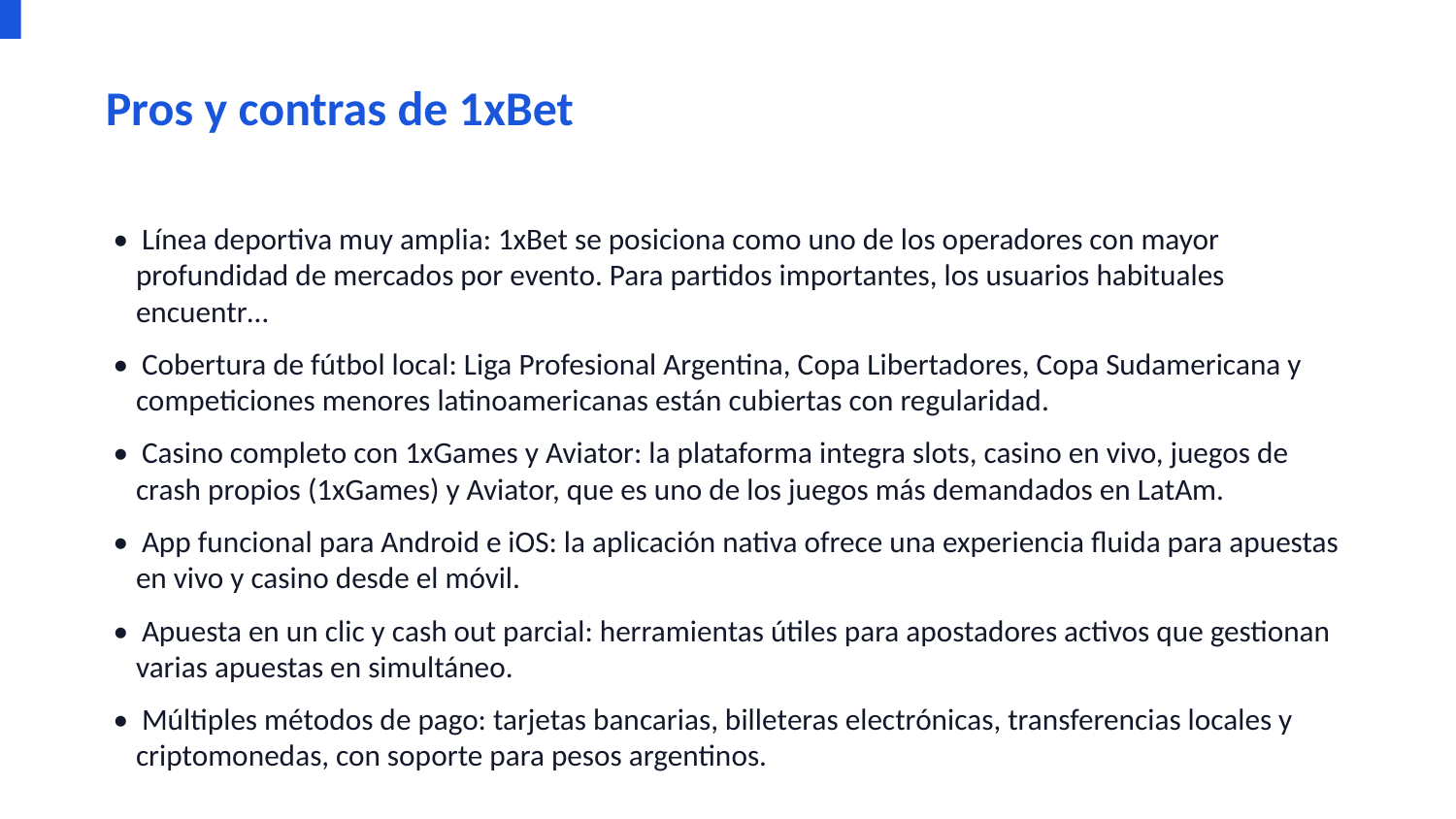

Pros y contras de 1xBet
•  Línea deportiva muy amplia: 1xBet se posiciona como uno de los operadores con mayor profundidad de mercados por evento. Para partidos importantes, los usuarios habituales encuentr…
•  Cobertura de fútbol local: Liga Profesional Argentina, Copa Libertadores, Copa Sudamericana y competiciones menores latinoamericanas están cubiertas con regularidad.
•  Casino completo con 1xGames y Aviator: la plataforma integra slots, casino en vivo, juegos de crash propios (1xGames) y Aviator, que es uno de los juegos más demandados en LatAm.
•  App funcional para Android e iOS: la aplicación nativa ofrece una experiencia fluida para apuestas en vivo y casino desde el móvil.
•  Apuesta en un clic y cash out parcial: herramientas útiles para apostadores activos que gestionan varias apuestas en simultáneo.
•  Múltiples métodos de pago: tarjetas bancarias, billeteras electrónicas, transferencias locales y criptomonedas, con soporte para pesos argentinos.